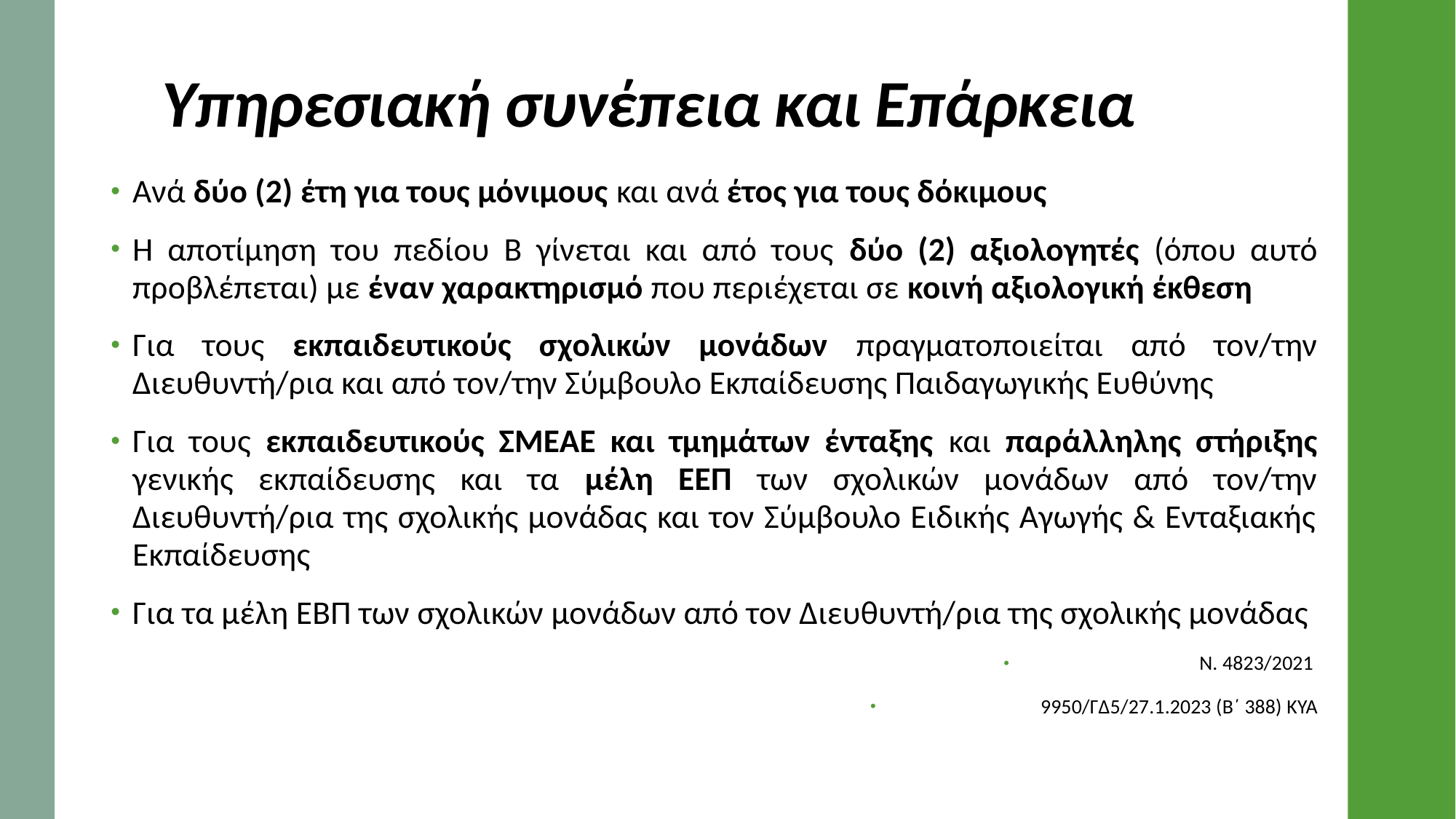

# Υπηρεσιακή συνέπεια και Επάρκεια
Ανά δύο (2) έτη για τους μόνιμους και ανά έτος για τους δόκιμους
Η αποτίμηση του πεδίου Β γίνεται και από τους δύο (2) αξιολογητές (όπου αυτό προβλέπεται) με έναν χαρακτηρισμό που περιέχεται σε κοινή αξιολογική έκθεση
Για τους εκπαιδευτικούς σχολικών μονάδων πραγματοποιείται από τον/την Διευθυντή/ρια και από τον/την Σύμβουλο Εκπαίδευσης Παιδαγωγικής Ευθύνης
Για τους εκπαιδευτικούς ΣΜΕΑΕ και τμημάτων ένταξης και παράλληλης στήριξης γενικής εκπαίδευσης και τα μέλη ΕΕΠ των σχολικών μονάδων από τον/την Διευθυντή/ρια της σχολικής μονάδας και τον Σύμβουλο Ειδικής Αγωγής & Ενταξιακής Εκπαίδευσης
Για τα μέλη ΕΒΠ των σχολικών μονάδων από τον Διευθυντή/ρια της σχολικής μονάδας
Ν. 4823/2021
9950/ΓΔ5/27.1.2023 (Β΄ 388) ΚΥΑ